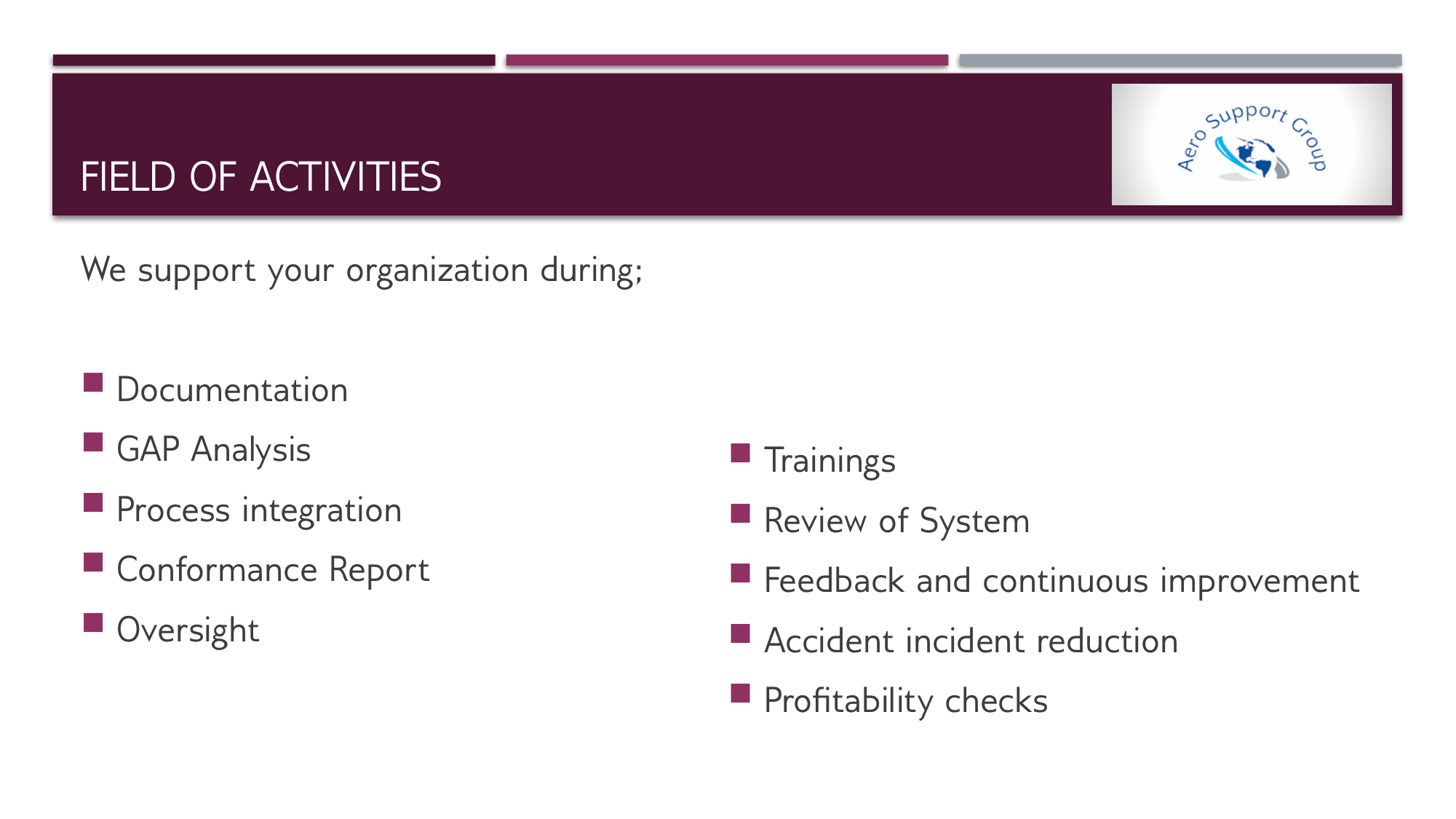

# Fıeld of actıvıtıes

We support your organization during;

Documentation
GAP Analysis
Process integration
Conformance Report
Oversight

Trainings
Review of System
Feedback and continuous improvement
Accident incident reduction
Profitability checks